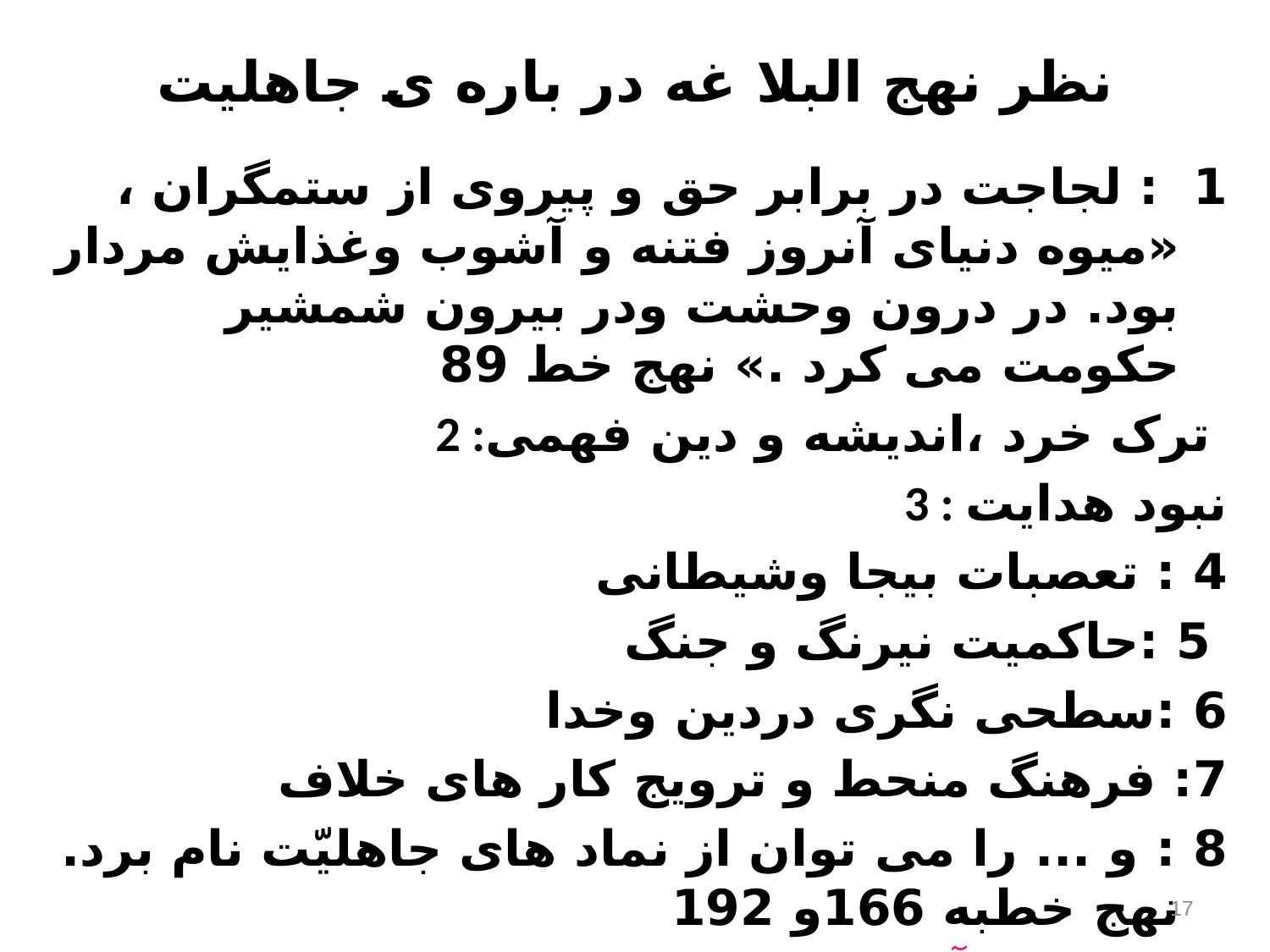

# نظر نهج البلا غه در باره ی جاهلیت
1  : لجاجت در برابر حق و پیروی از ستمگران ، «میوه دنیای آنروز فتنه و آشوب وغذایش مردار بود. در درون وحشت ودر بیرون شمشیر حکومت می کرد .» نهج خط 89
 2 :ترک خرد ،اندیشه و دین فهمی
3 : نبود هدایت
4 : تعصبات بیجا وشیطانی
 5 :حاکمیت نیرنگ و جنگ
6 :سطحی نگری دردین وخدا
7: فرهنگ منحط و ترویج کار های خلاف
8 : و ... را می توان از نماد های جاهلیّت نام برد. نهج خطبه 166و 192
 سؤال : تفاوت آن روز با امروز چیست ؟
17